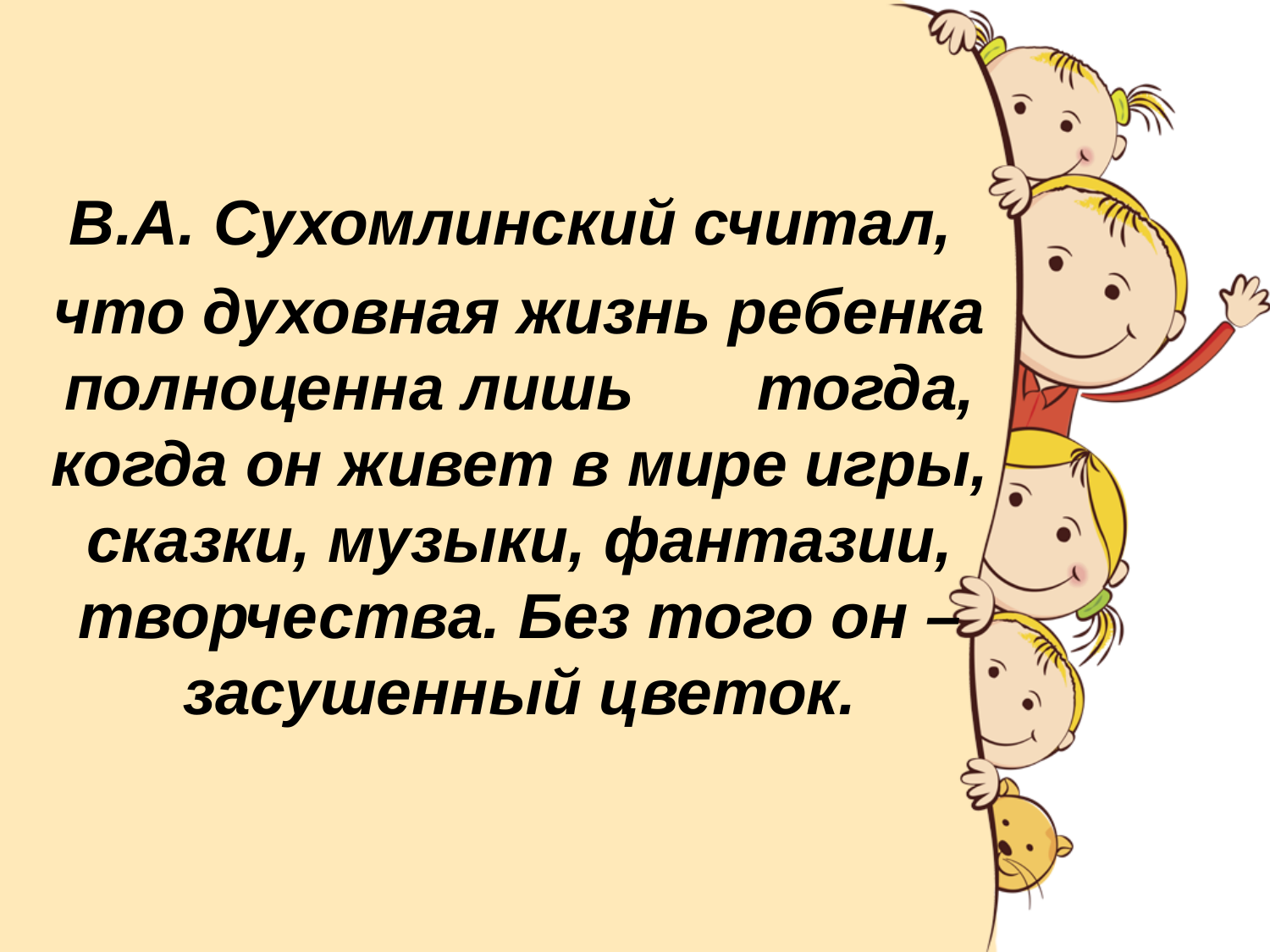

В.А. Сухомлинский считал,
что духовная жизнь ребенка полноценна лишь       тогда, когда он живет в мире игры, сказки, музыки, фантазии, творчества. Без того он – засушенный цветок.